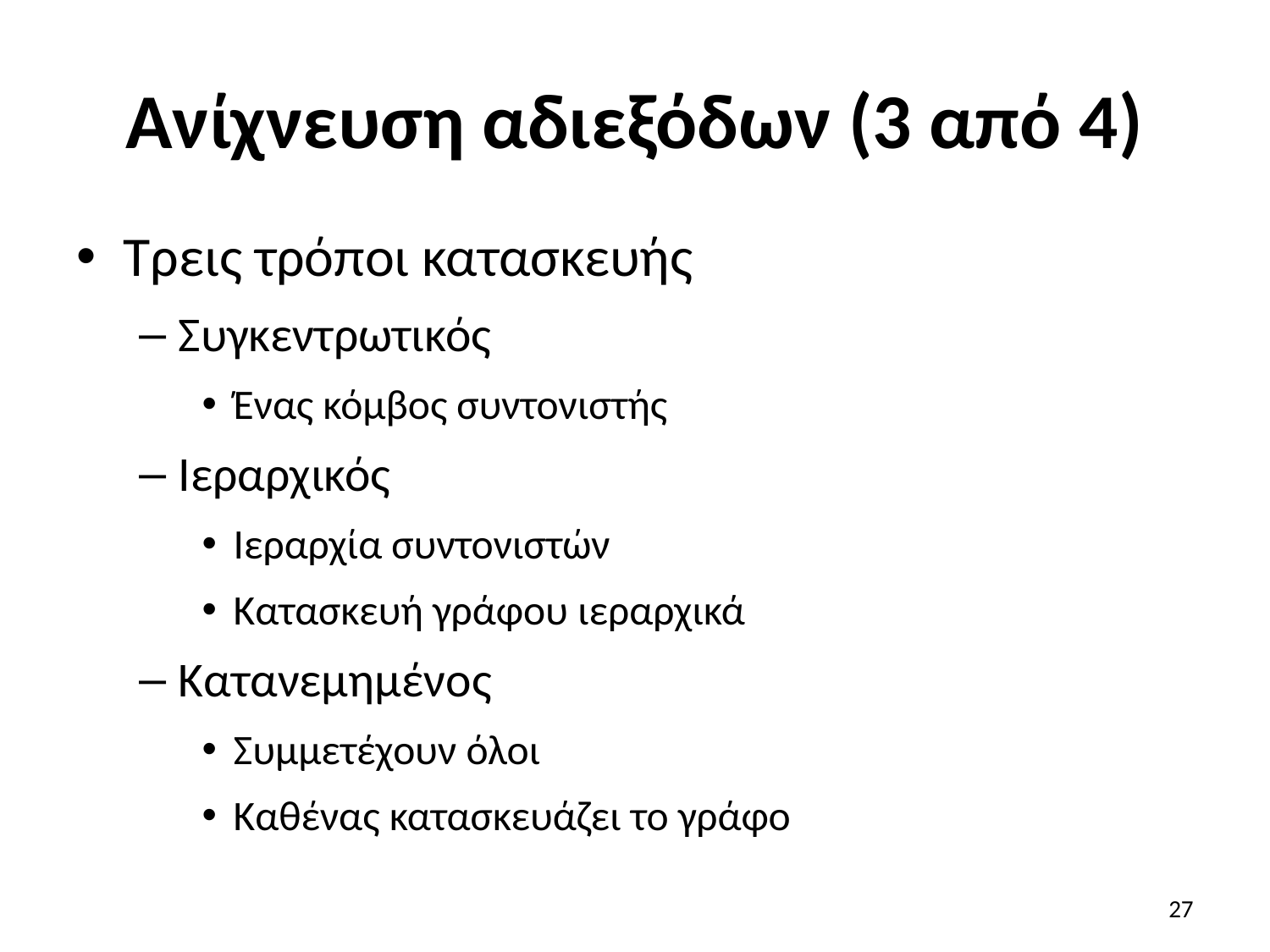

# Ανίχνευση αδιεξόδων (3 από 4)
Τρεις τρόποι κατασκευής
Συγκεντρωτικός
Ένας κόμβος συντονιστής
Ιεραρχικός
Ιεραρχία συντονιστών
Κατασκευή γράφου ιεραρχικά
Κατανεμημένος
Συμμετέχουν όλοι
Καθένας κατασκευάζει το γράφο
27